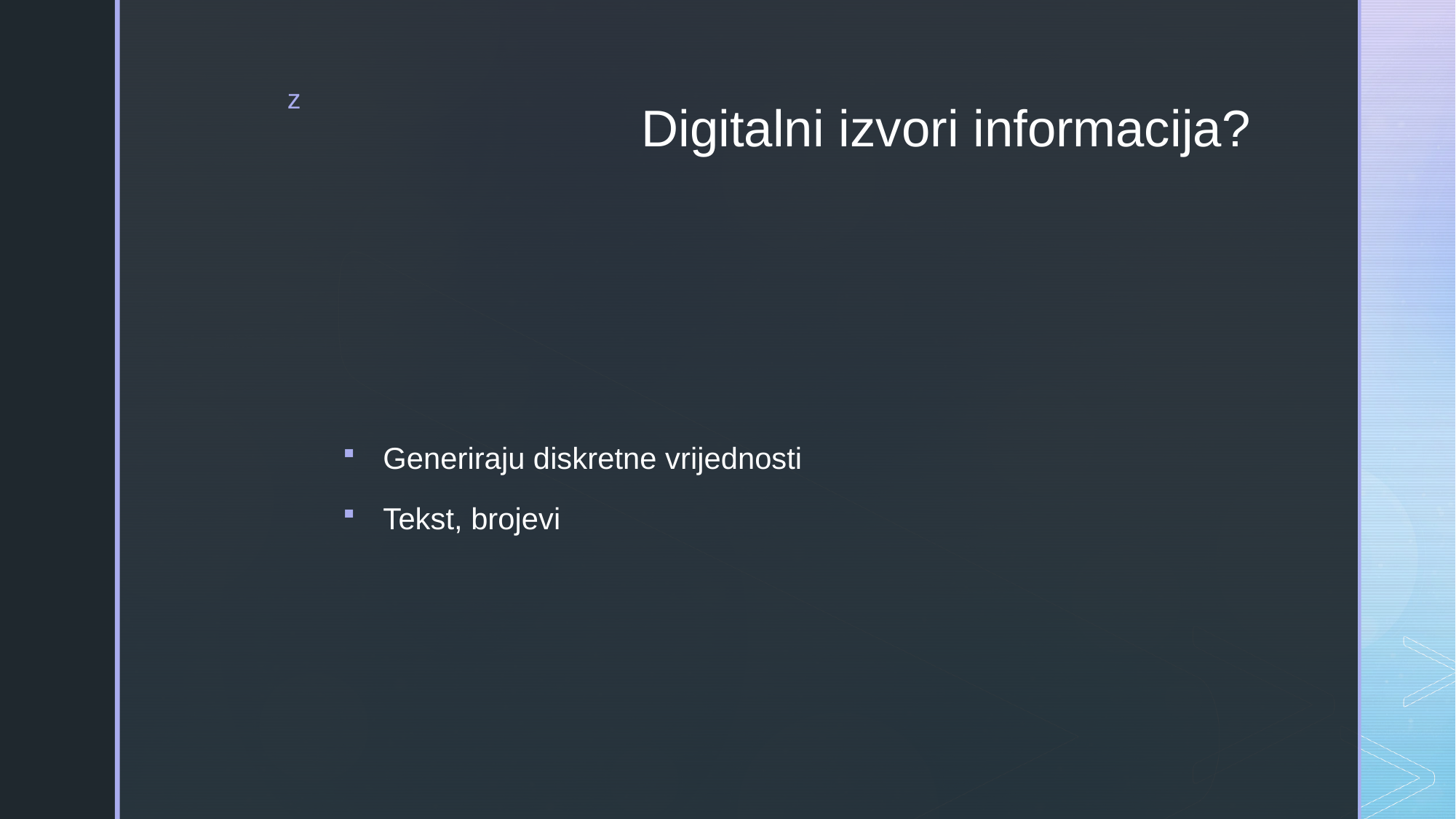

# Digitalni izvori informacija?
Generiraju diskretne vrijednosti
Tekst, brojevi